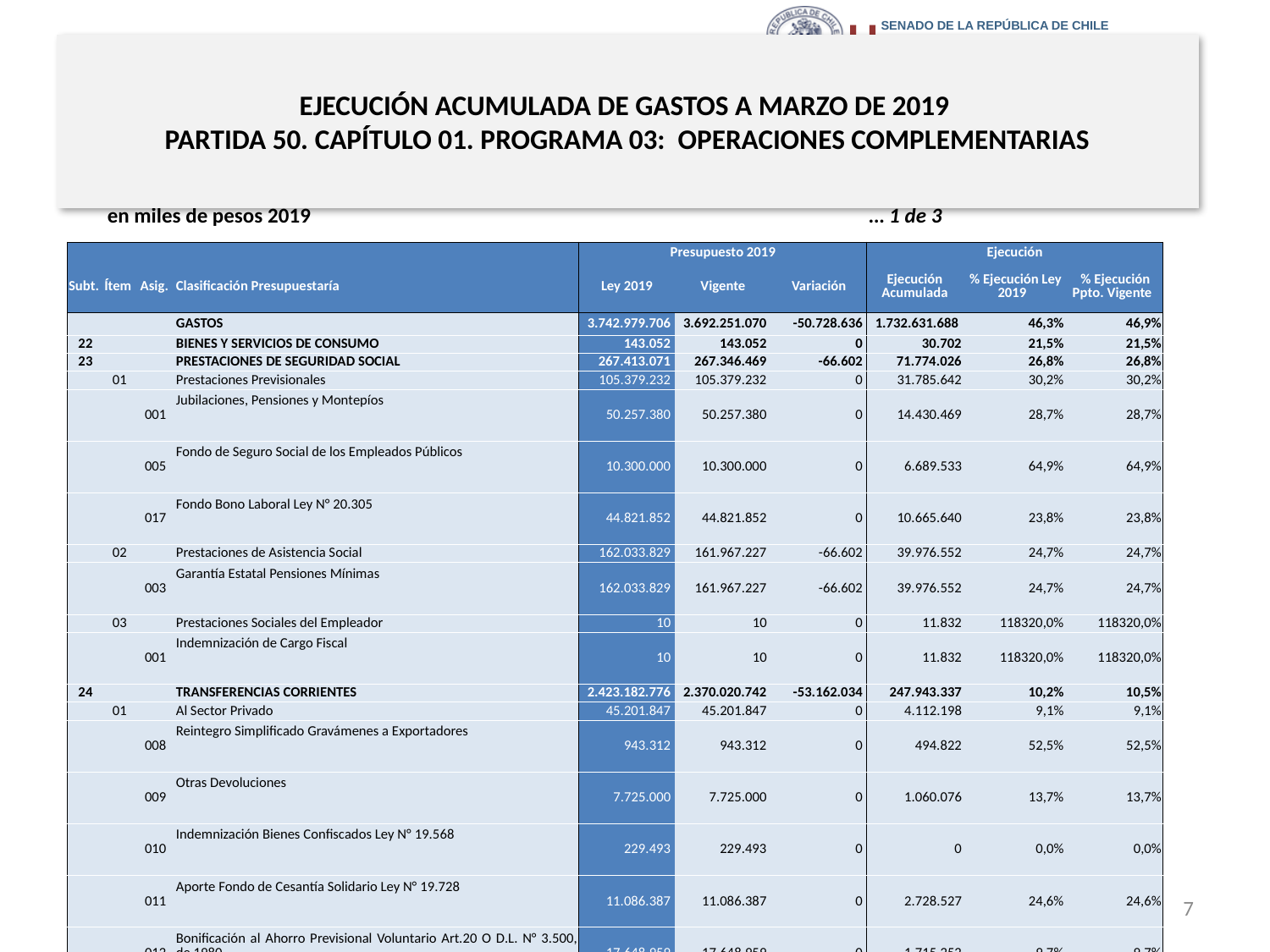

# EJECUCIÓN ACUMULADA DE GASTOS A MARZO DE 2019 PARTIDA 50. CAPÍTULO 01. PROGRAMA 03:  OPERACIONES COMPLEMENTARIAS
en miles de pesos 2019					… 1 de 3
|  |  |  |  | Presupuesto 2019 |  |  | Ejecución |  |  |
| --- | --- | --- | --- | --- | --- | --- | --- | --- | --- |
| Subt. | Ítem | Asig. | Clasificación Presupuestaría | Ley 2019 | Vigente | Variación | Ejecución Acumulada | % Ejecución Ley 2019 | % Ejecución Ppto. Vigente |
|  |  |  | GASTOS | 3.742.979.706 | 3.692.251.070 | -50.728.636 | 1.732.631.688 | 46,3% | 46,9% |
| 22 |  |  | BIENES Y SERVICIOS DE CONSUMO | 143.052 | 143.052 | 0 | 30.702 | 21,5% | 21,5% |
| 23 |  |  | PRESTACIONES DE SEGURIDAD SOCIAL | 267.413.071 | 267.346.469 | -66.602 | 71.774.026 | 26,8% | 26,8% |
|  | 01 |  | Prestaciones Previsionales | 105.379.232 | 105.379.232 | 0 | 31.785.642 | 30,2% | 30,2% |
|  |  | 001 | Jubilaciones, Pensiones y Montepíos | 50.257.380 | 50.257.380 | 0 | 14.430.469 | 28,7% | 28,7% |
|  |  | 005 | Fondo de Seguro Social de los Empleados Públicos | 10.300.000 | 10.300.000 | 0 | 6.689.533 | 64,9% | 64,9% |
|  |  | 017 | Fondo Bono Laboral Ley N° 20.305 | 44.821.852 | 44.821.852 | 0 | 10.665.640 | 23,8% | 23,8% |
|  | 02 |  | Prestaciones de Asistencia Social | 162.033.829 | 161.967.227 | -66.602 | 39.976.552 | 24,7% | 24,7% |
|  |  | 003 | Garantía Estatal Pensiones Mínimas | 162.033.829 | 161.967.227 | -66.602 | 39.976.552 | 24,7% | 24,7% |
|  | 03 |  | Prestaciones Sociales del Empleador | 10 | 10 | 0 | 11.832 | 118320,0% | 118320,0% |
|  |  | 001 | Indemnización de Cargo Fiscal | 10 | 10 | 0 | 11.832 | 118320,0% | 118320,0% |
| 24 |  |  | TRANSFERENCIAS CORRIENTES | 2.423.182.776 | 2.370.020.742 | -53.162.034 | 247.943.337 | 10,2% | 10,5% |
|  | 01 |  | Al Sector Privado | 45.201.847 | 45.201.847 | 0 | 4.112.198 | 9,1% | 9,1% |
|  |  | 008 | Reintegro Simplificado Gravámenes a Exportadores | 943.312 | 943.312 | 0 | 494.822 | 52,5% | 52,5% |
|  |  | 009 | Otras Devoluciones | 7.725.000 | 7.725.000 | 0 | 1.060.076 | 13,7% | 13,7% |
|  |  | 010 | Indemnización Bienes Confiscados Ley N° 19.568 | 229.493 | 229.493 | 0 | 0 | 0,0% | 0,0% |
|  |  | 011 | Aporte Fondo de Cesantía Solidario Ley N° 19.728 | 11.086.387 | 11.086.387 | 0 | 2.728.527 | 24,6% | 24,6% |
|  |  | 012 | Bonificación al Ahorro Previsional Voluntario Art.20 O D.L. N° 3.500, de 1980 | 17.648.959 | 17.648.959 | 0 | -1.715.252 | -9,7% | -9,7% |
|  |  | 028 | De Aportes al Fondo Ley N° 20.444 | 10 | 10 | 0 | 0 | 0,0% | 0,0% |
|  |  | 033 | Aporte Permanente a los Partidos Políticos Ley N°20.900 | 7.568.686 | 7.568.686 | 0 | 1.544.025 | 20,4% | 20,4% |
|  | 02 |  | Al Gobierno Central | 605.810.745 | 605.810.745 | 0 | 144.618.207 | 23,9% | 23,9% |
|  |  | 002 | Préstamos Externos | 72.593.452 | 72.593.452 | 0 | 0 | 0,0% | 0,0% |
|  |  | 004 | Otras | 435.296 | 435.296 | 0 | 210.880 | 48,4% | 48,4% |
|  |  | 070 | Fondo para la Educación Ley N° 20.630 | 336.781.997 | 336.781.997 | 0 | 144.407.327 | 42,9% | 42,9% |
|  |  | 075 | Fondo de Reserva de Pensiones Ley N° 20.128 | 196.000.000 | 196.000.000 | 0 | 0 | 0,0% | 0,0% |
7
Fuente: Elaboración propia en base  a Informes de ejecución presupuestaria mensual de DIPRES